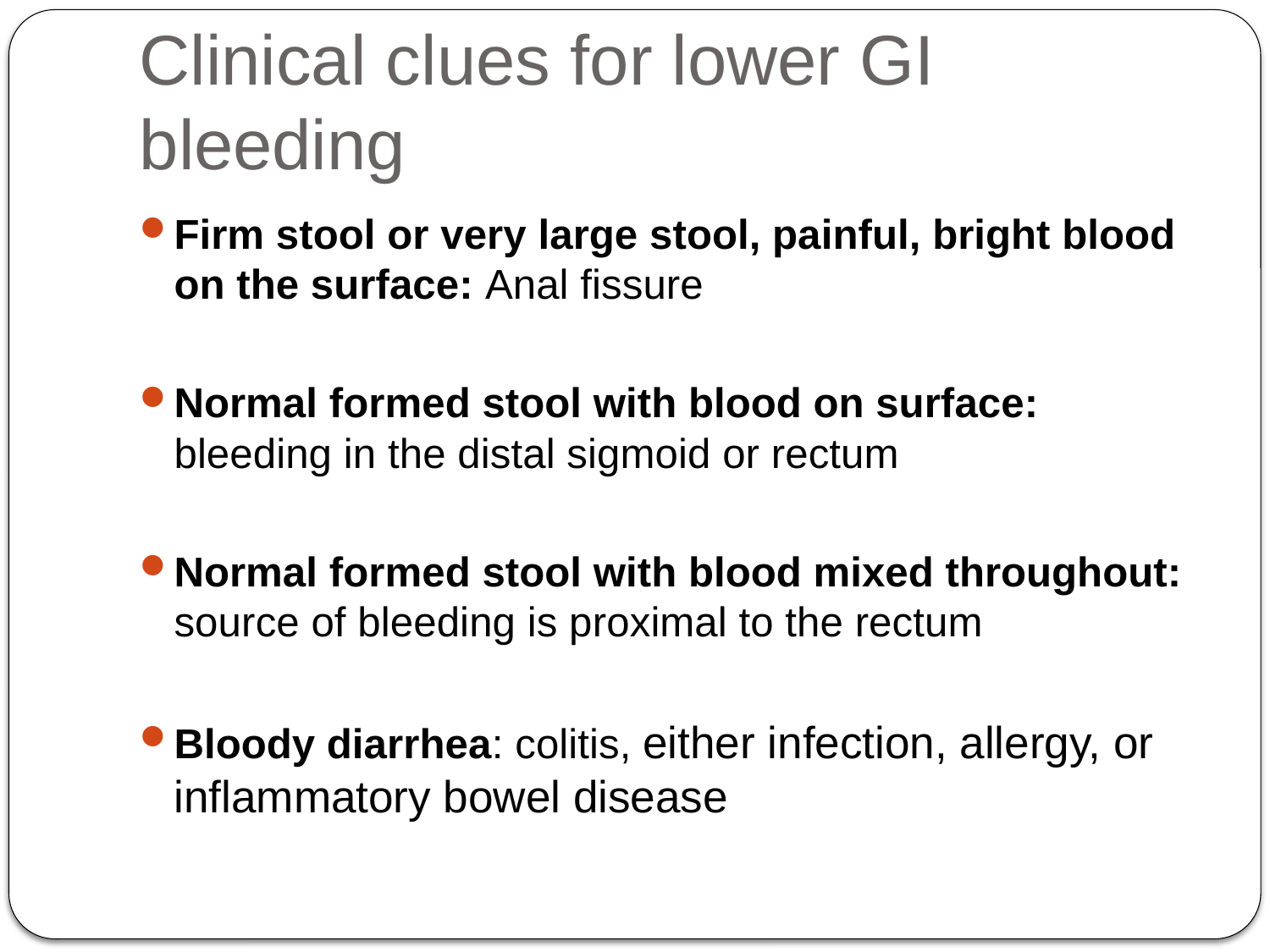

# Clinical clues for lower GI bleeding
Firm stool or very large stool, painful, bright blood on the surface: Anal fissure

Normal formed stool with blood on surface: bleeding in the distal sigmoid or rectum

Normal formed stool with blood mixed throughout: source of bleeding is proximal to the rectum

Bloody diarrhea: colitis, either infection, allergy, or inflammatory bowel disease